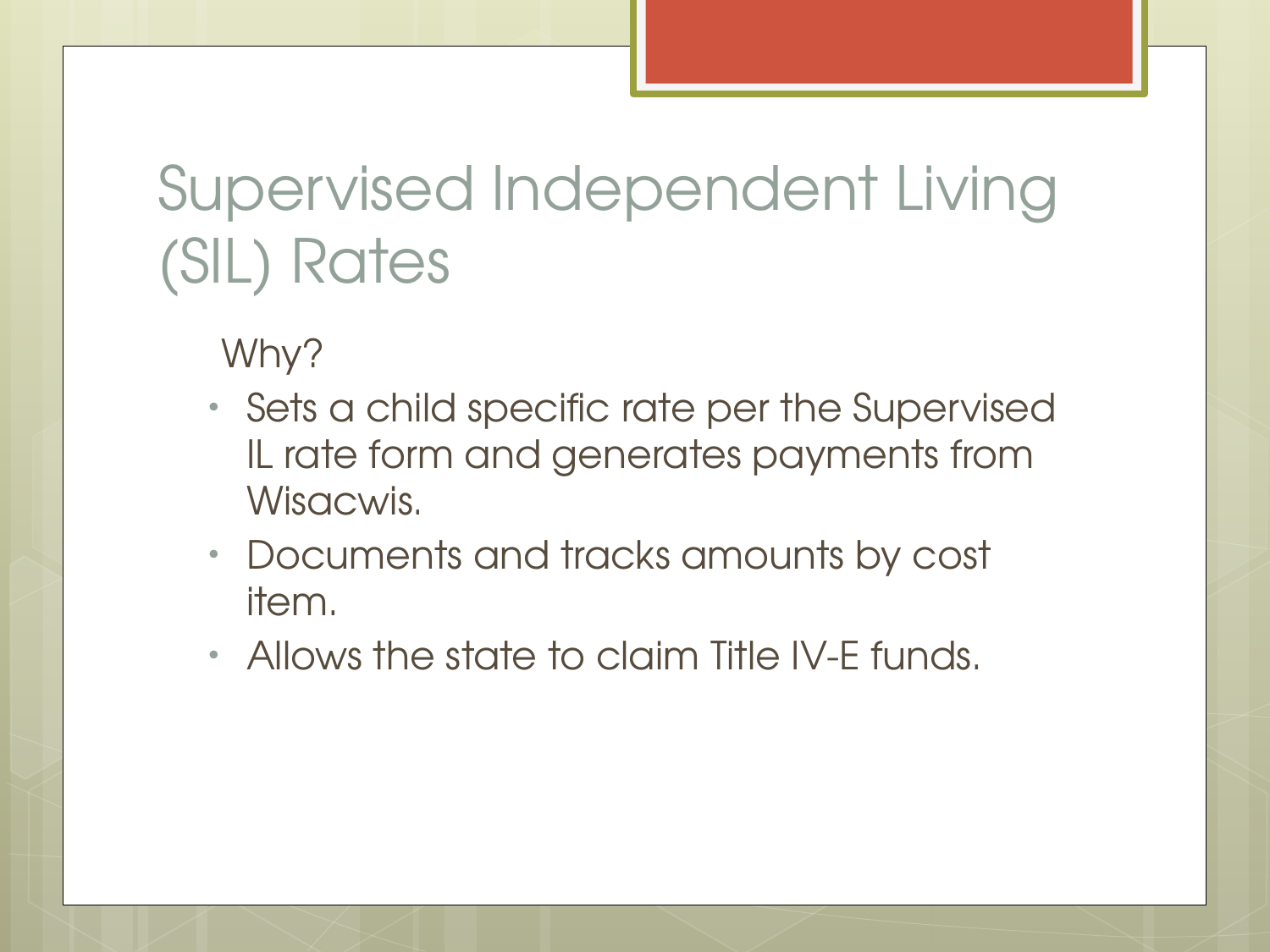

# Supervised Independent Living (SIL) Rates
Why?
Sets a child specific rate per the Supervised IL rate form and generates payments from Wisacwis.
Documents and tracks amounts by cost item.
Allows the state to claim Title IV-E funds.